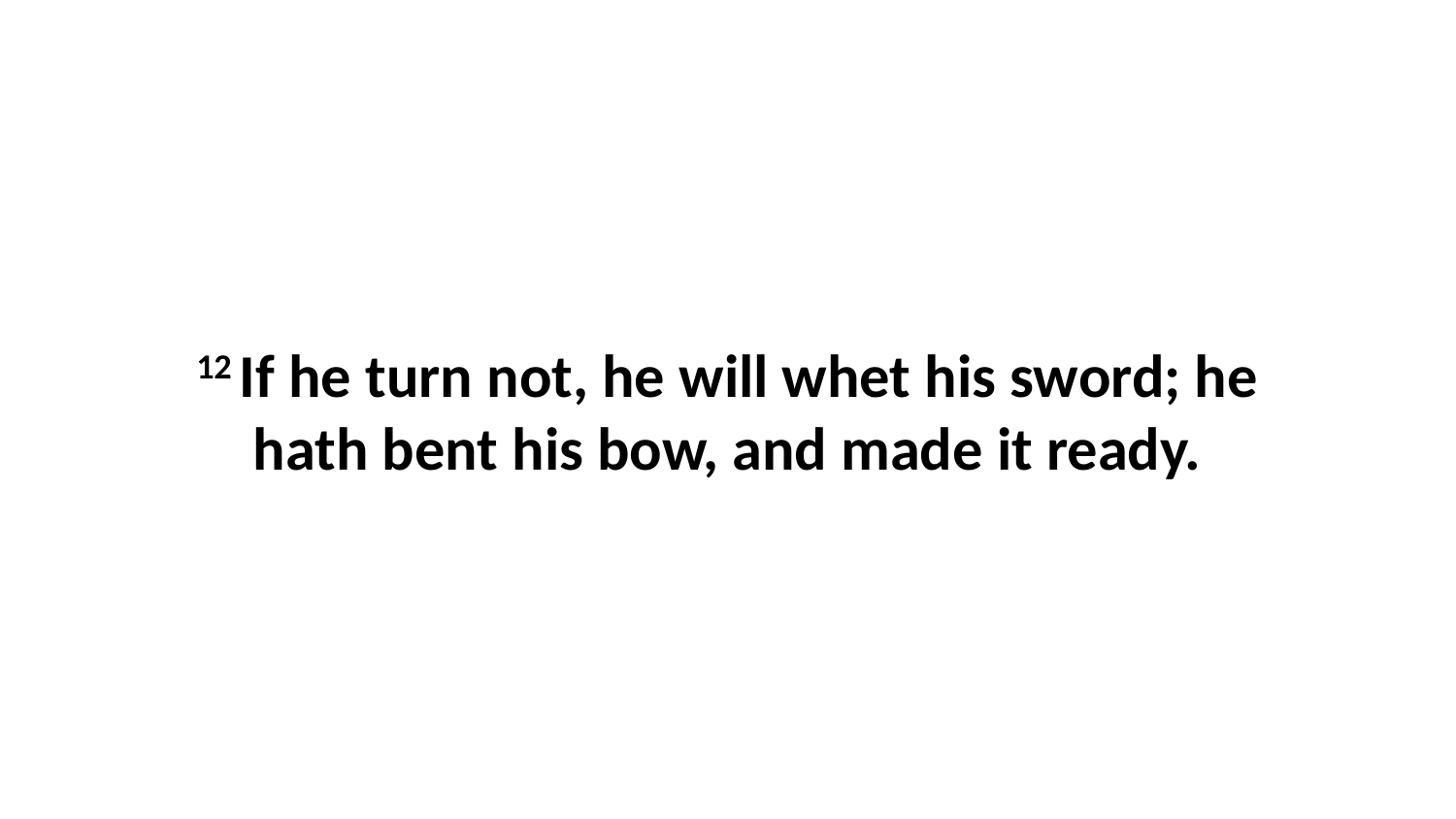

12 If he turn not, he will whet his sword; he hath bent his bow, and made it ready.